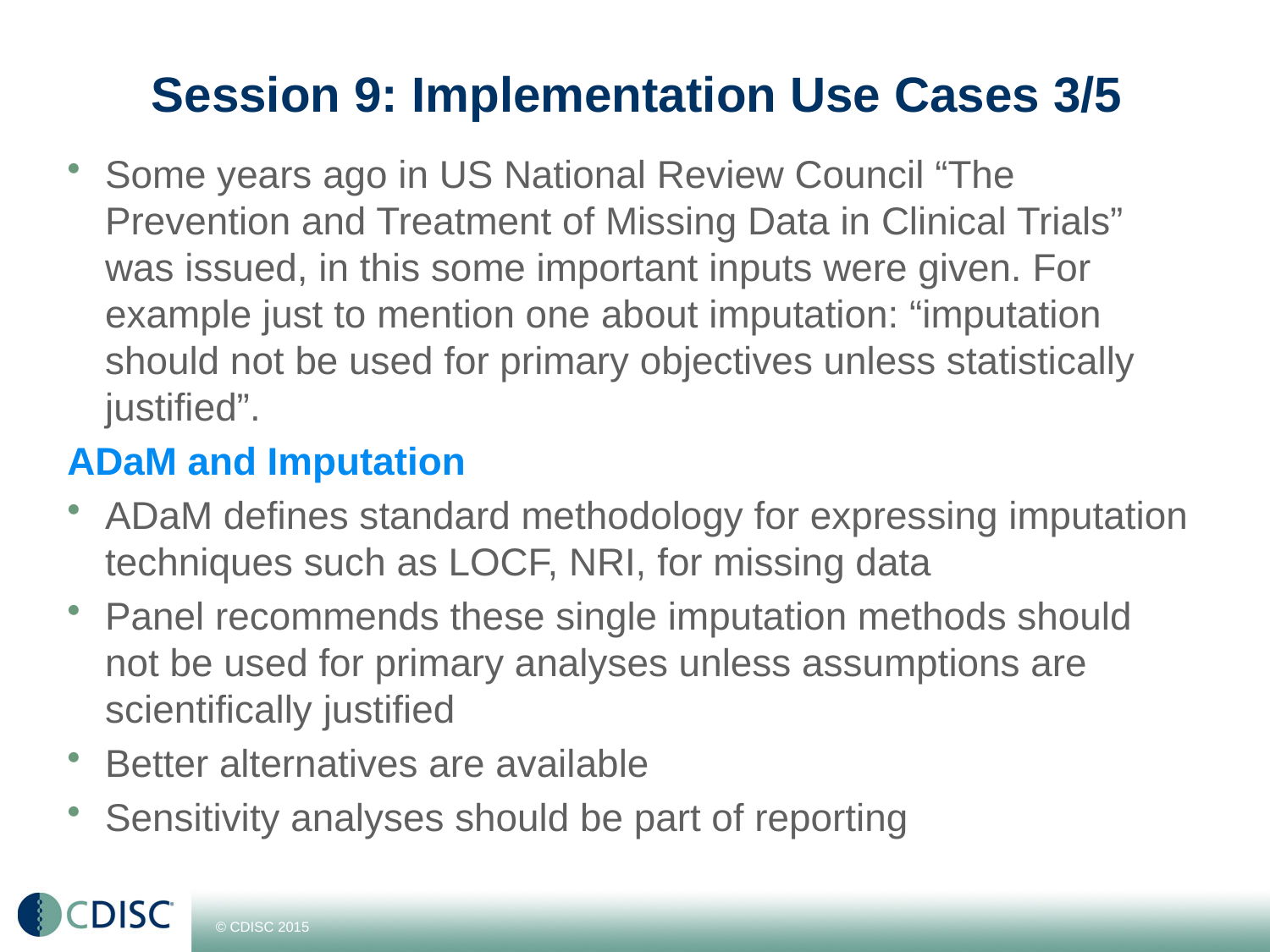

# Session 9: Implementation Use Cases 3/5
Some years ago in US National Review Council “The Prevention and Treatment of Missing Data in Clinical Trials” was issued, in this some important inputs were given. For example just to mention one about imputation: “imputation should not be used for primary objectives unless statistically justified”.
ADaM and Imputation
ADaM defines standard methodology for expressing imputation techniques such as LOCF, NRI, for missing data
Panel recommends these single imputation methods should not be used for primary analyses unless assumptions are scientifically justified
Better alternatives are available
Sensitivity analyses should be part of reporting